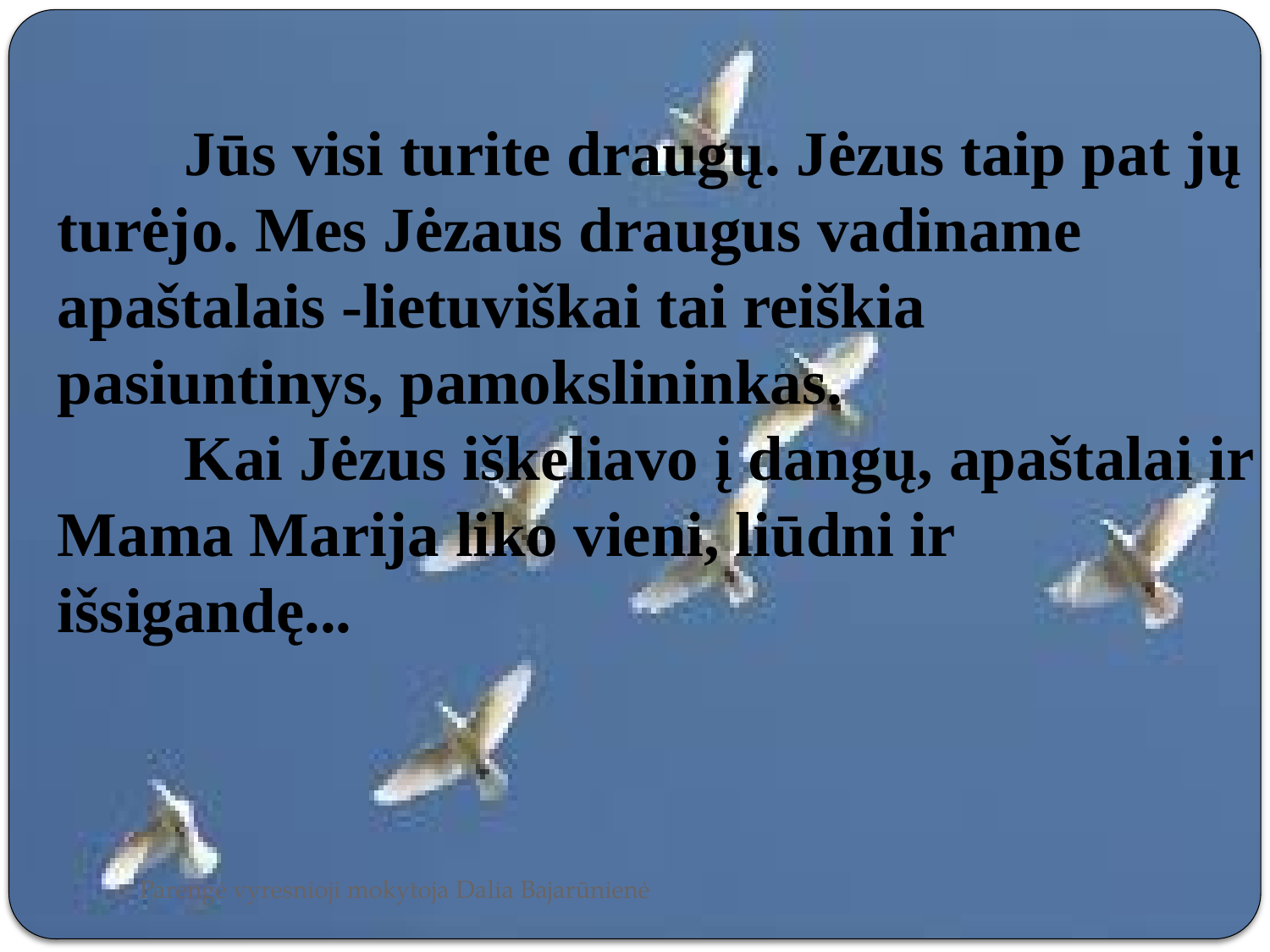

Jūs visi turite draugų. Jėzus taip pat jų turėjo. Mes Jėzaus draugus vadiname apaštalais -lietuviškai tai reiškia pasiuntinys, pamokslininkas.
	Kai Jėzus iškeliavo į dangų, apaštalai ir Mama Marija liko vieni, liūdni ir išsigandę...
Parengė vyresnioji mokytoja Dalia Bajarūnienė